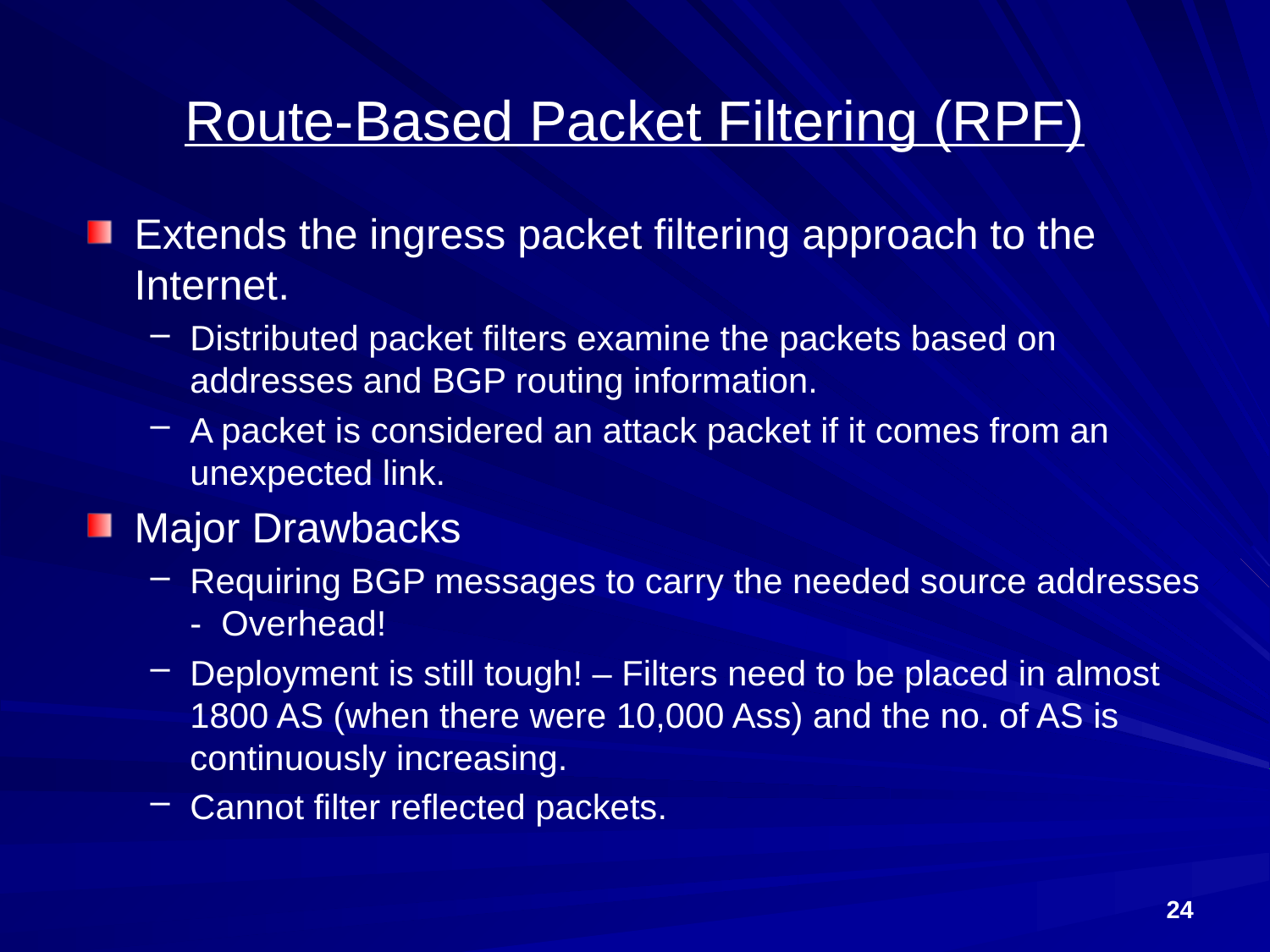

# Route-Based Packet Filtering (RPF)
Extends the ingress packet filtering approach to the Internet.
Distributed packet filters examine the packets based on addresses and BGP routing information.
A packet is considered an attack packet if it comes from an unexpected link.
Major Drawbacks
Requiring BGP messages to carry the needed source addresses -  Overhead!
Deployment is still tough! – Filters need to be placed in almost 1800 AS (when there were 10,000 Ass) and the no. of AS is continuously increasing.
Cannot filter reflected packets.
24